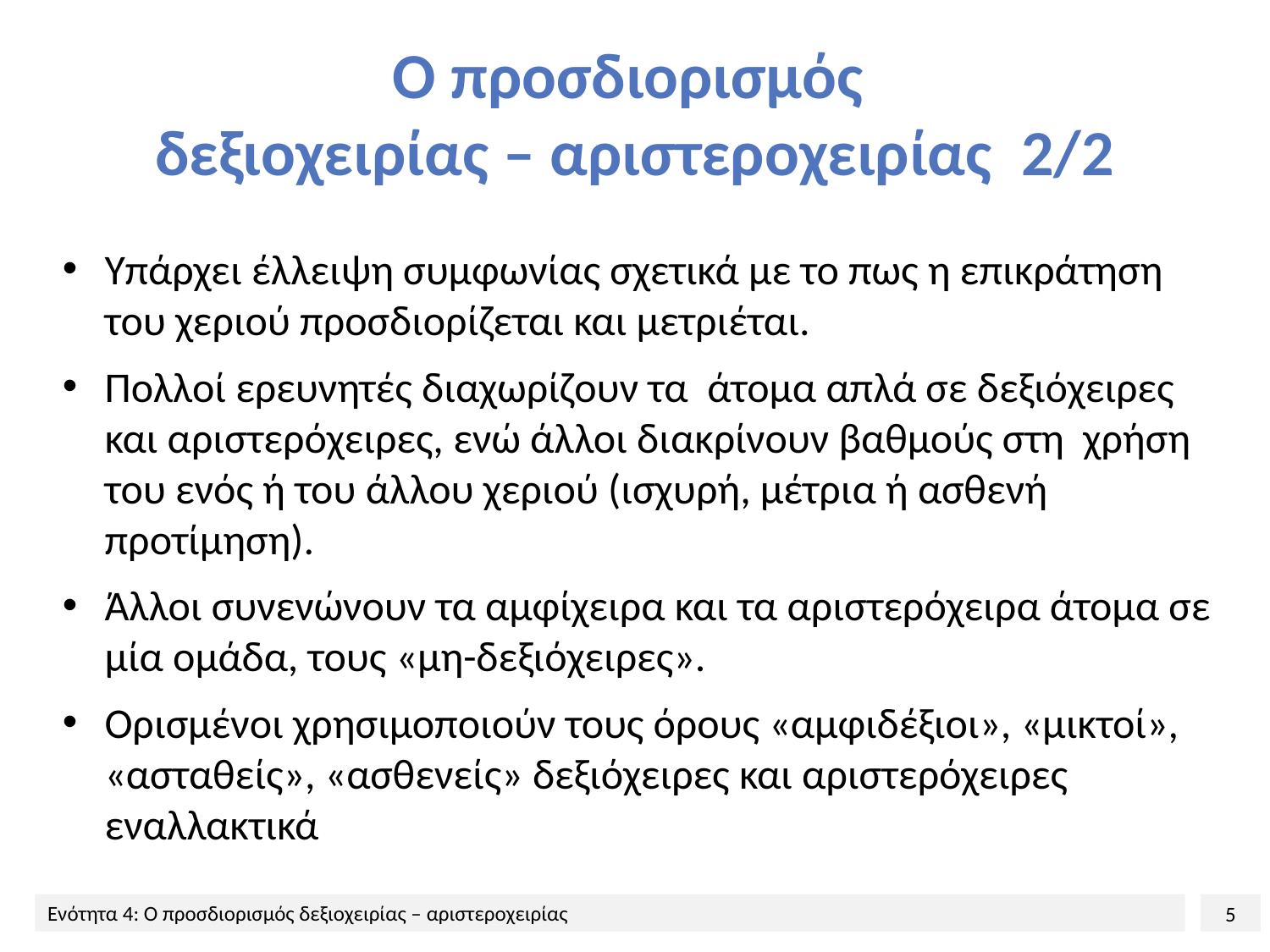

# Ο προσδιορισμός δεξιοχειρίας – αριστεροχειρίας  2/2
Υπάρχει έλλειψη συμφωνίας σχετικά με το πως η επικράτηση του χεριού προσδιορίζεται και μετριέται.
Πολλοί ερευνητές διαχωρίζουν τα  άτομα απλά σε δεξιόχειρες και αριστερόχειρες, ενώ άλλοι διακρίνουν βαθμούς στη  χρήση του ενός ή του άλλου χεριού (ισχυρή, μέτρια ή ασθενή προτίμηση).
Άλλοι συνενώνουν τα αμφίχειρα και τα αριστερόχειρα άτομα σε μία ομάδα, τους «μη-δεξιόχειρες».
Ορισμένοι χρησιμοποιούν τους όρους «αμφιδέξιοι», «μικτοί», «ασταθείς», «ασθενείς» δεξιόχειρες και αριστερόχειρες εναλλακτικά